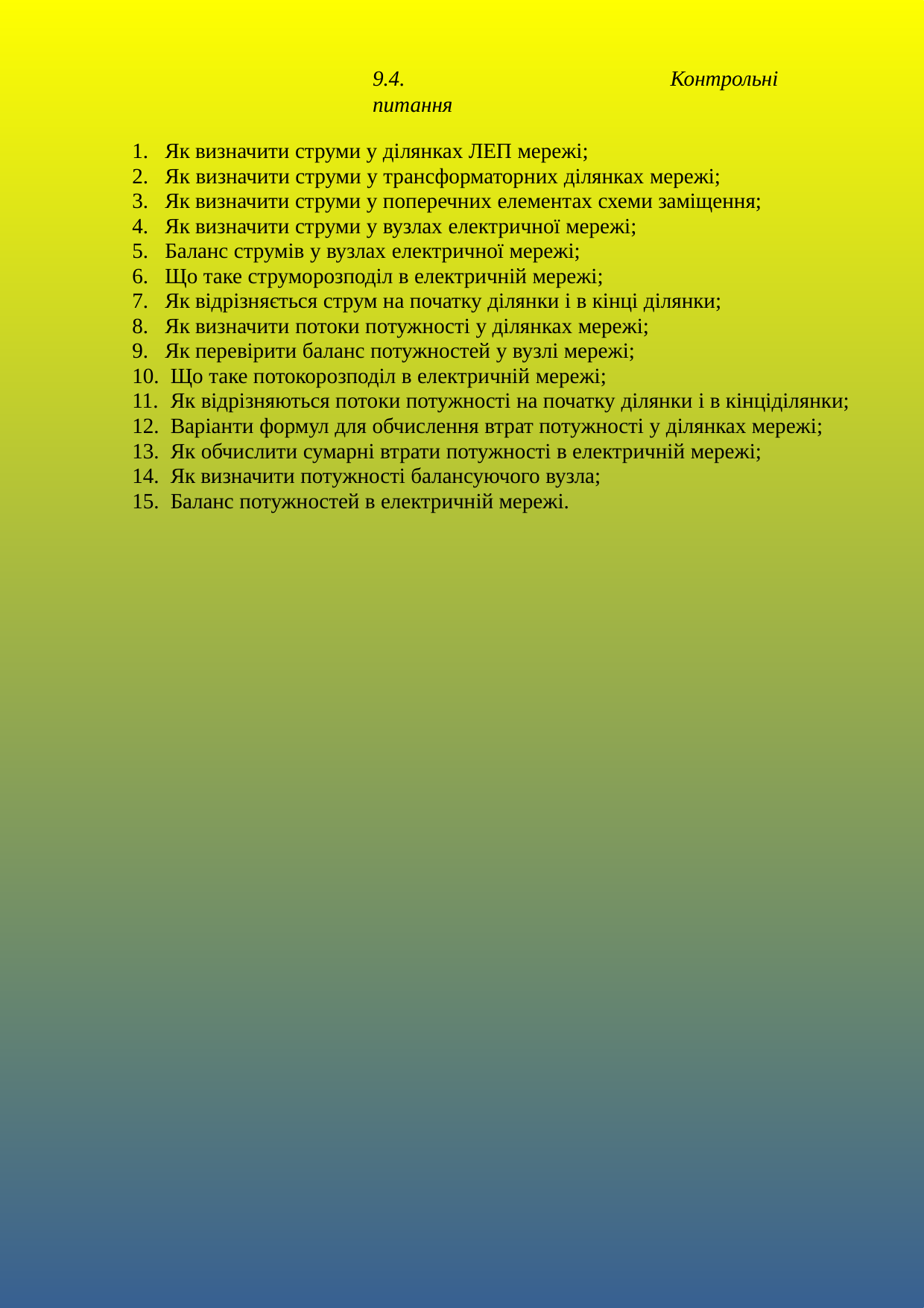

9.4.	Контрольні питання
Як визначити струми у ділянках ЛЕП мережі;
Як визначити струми у трансформаторних ділянках мережі;
Як визначити струми у поперечних елементах схеми заміщення;
Як визначити струми у вузлах електричної мережі;
Баланс струмів у вузлах електричної мережі;
Що таке струморозподіл в електричній мережі;
Як відрізняється струм на початку ділянки і в кінці ділянки;
Як визначити потоки потужності у ділянках мережі;
Як перевірити баланс потужностей у вузлі мережі;
Що таке потокорозподіл в електричній мережі;
Як відрізняються потоки потужності на початку ділянки і в кінціділянки;
Варіанти формул для обчислення втрат потужності у ділянках мережі;
Як обчислити сумарні втрати потужності в електричній мережі;
Як визначити потужності балансуючого вузла;
Баланс потужностей в електричній мережі.